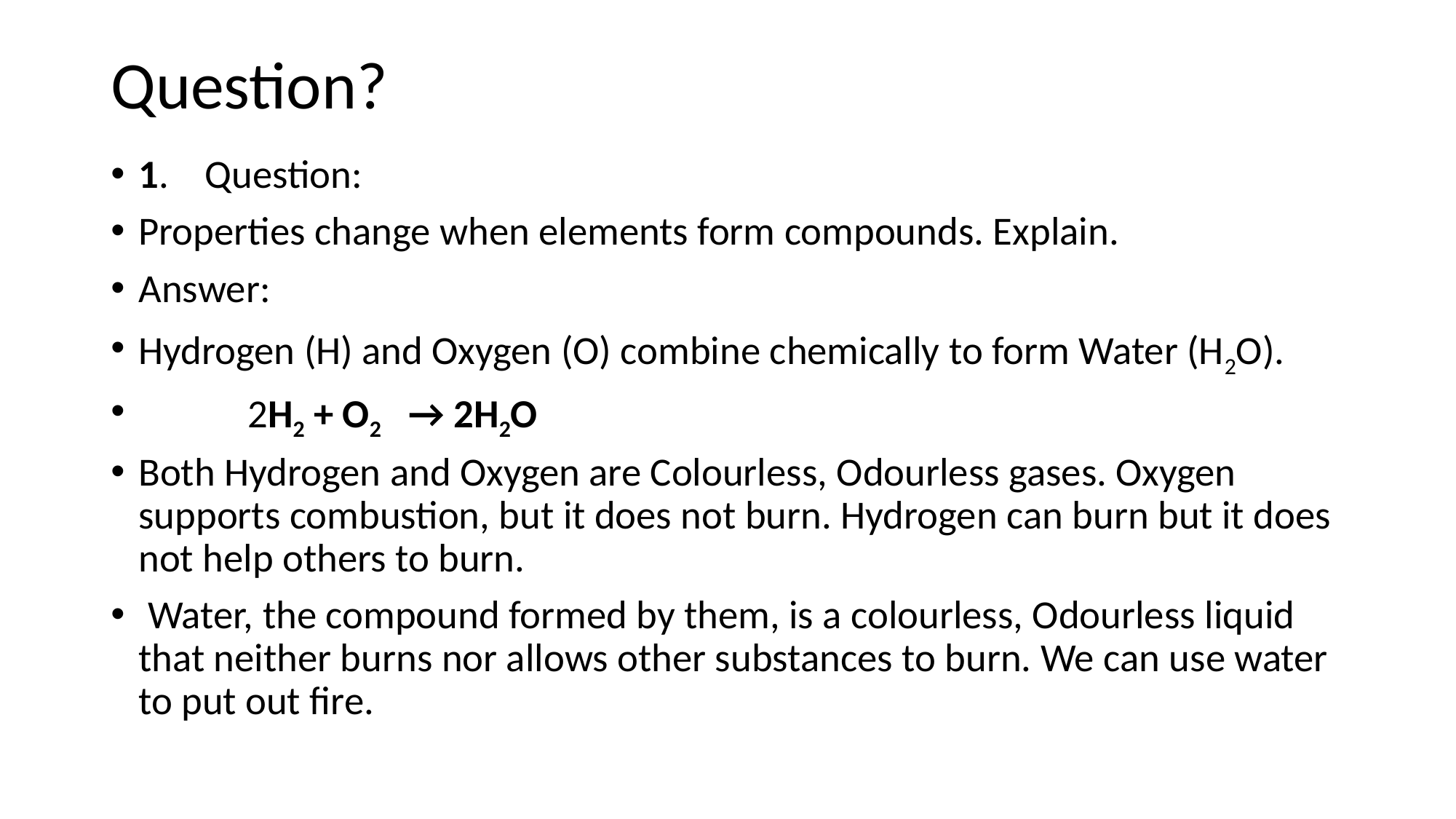

# Question?
1.    Question:
Properties change when elements form compounds. Explain.
Answer:
Hydrogen (H) and Oxygen (O) combine chemically to form Water (H2O).
            2H2 + O2   → 2H2O
Both Hydrogen and Oxygen are Colourless, Odourless gases. Oxygen supports combustion, but it does not burn. Hydrogen can burn but it does not help others to burn.
 Water, the compound formed by them, is a colourless, Odourless liquid that neither burns nor allows other substances to burn. We can use water to put out fire.